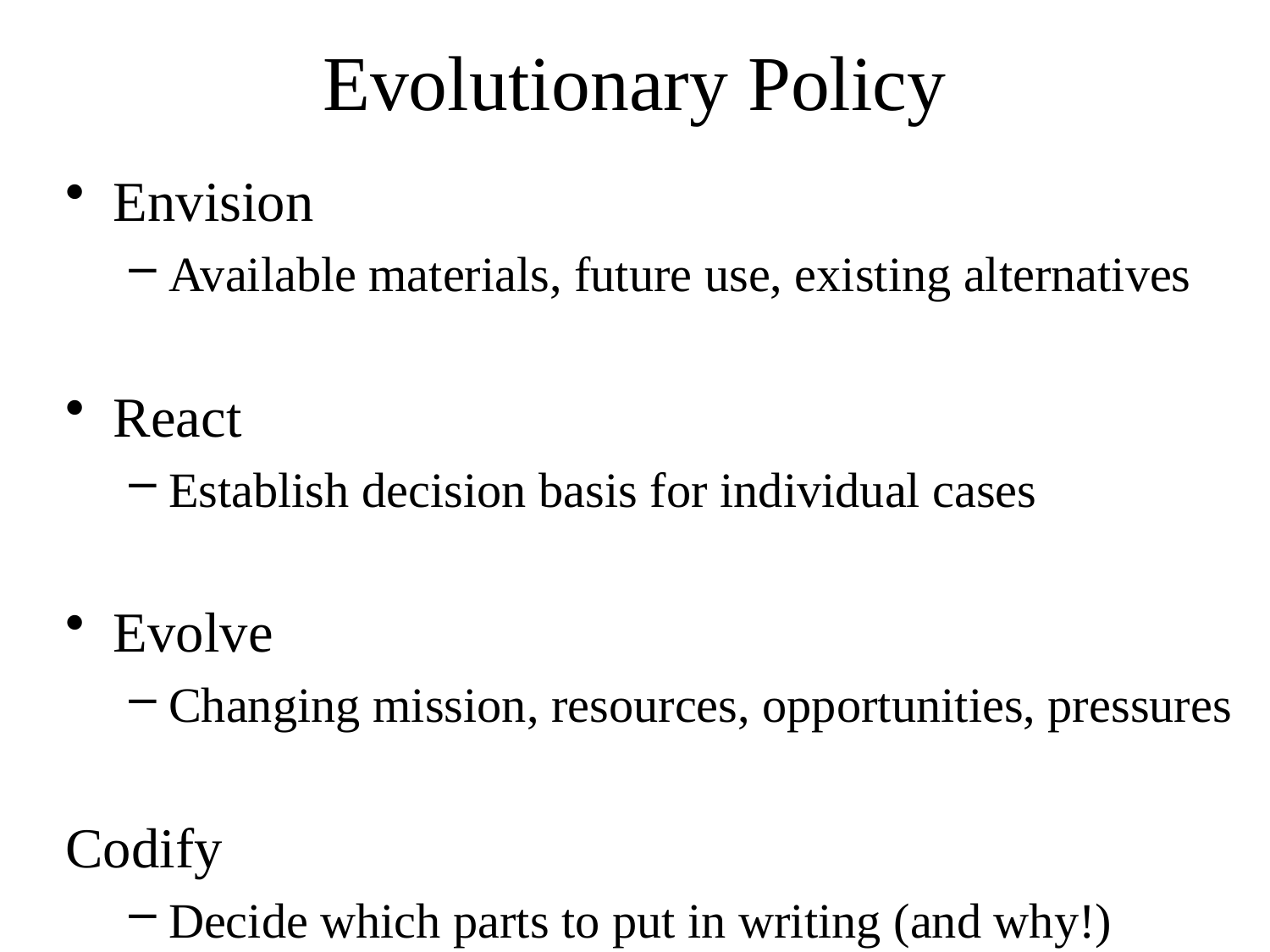

# Evolutionary Policy
Envision
Available materials, future use, existing alternatives

React
Establish decision basis for individual cases

Evolve
Changing mission, resources, opportunities, pressures

Codify
Decide which parts to put in writing (and why!)